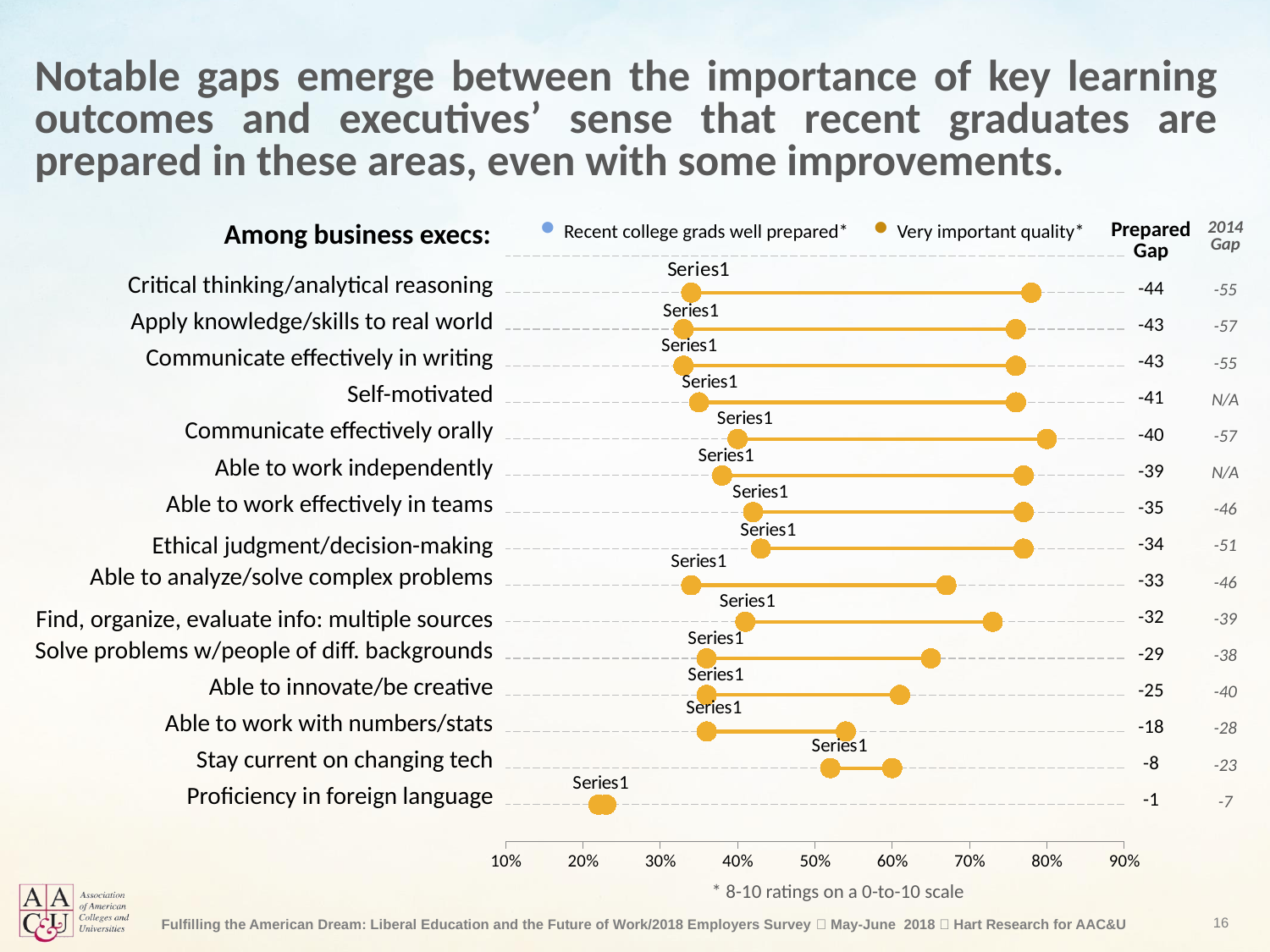

# Notable gaps emerge between the importance of key learning outcomes and executives’ sense that recent graduates are prepared in these areas, even with some improvements.
| 2014 Gap |
| --- |
| -55 |
| -57 |
| -55 |
| N/A |
| -57 |
| N/A |
| -46 |
| -51 |
| -46 |
| -39 |
| -38 |
| -40 |
| -28 |
| -23 |
| -7 |
Among business execs:
Recent college grads well prepared*
Very important quality*
| Prepared Gap |
| --- |
| -44 |
| -43 |
| -43 |
| -41 |
| -40 |
| -39 |
| -35 |
| -34 |
| -33 |
| -32 |
| -29 |
| -25 |
| -18 |
| -8 |
| -1 |

### Chart

| Category | Critical thinking/analytical reasoning | Applies knowledge/skills to real world | Communicates effectively in writing | Self-motivated | Communicates effectively orally | Able to work independently | Works effectively in teams | Ethical judgment/decision-making | Able to analyze/solve complex problems | Locate, organize, evaluate info: multiple sources | Solve problems w/people of diff backgrounds | Able to innovate/be creative | Able to work with numbers/stats | Stay current on changing tech | Proficiency in foreign language |
|---|---|---|---|---|---|---|---|---|---|---|---|---|---|---|---|
| Critical thinking/analytical reasoning |
| --- |
| Apply knowledge/skills to real world |
| Communicate effectively in writing |
| Self-motivated |
| Communicate effectively orally |
| Able to work independently |
| Able to work effectively in teams |
| Ethical judgment/decision-making |
| Able to analyze/solve complex problems |
| Find, organize, evaluate info: multiple sources |
| Solve problems w/people of diff. backgrounds |
| Able to innovate/be creative |
| Able to work with numbers/stats |
| Stay current on changing tech |
| Proficiency in foreign language |
* 8-10 ratings on a 0-to-10 scale
16